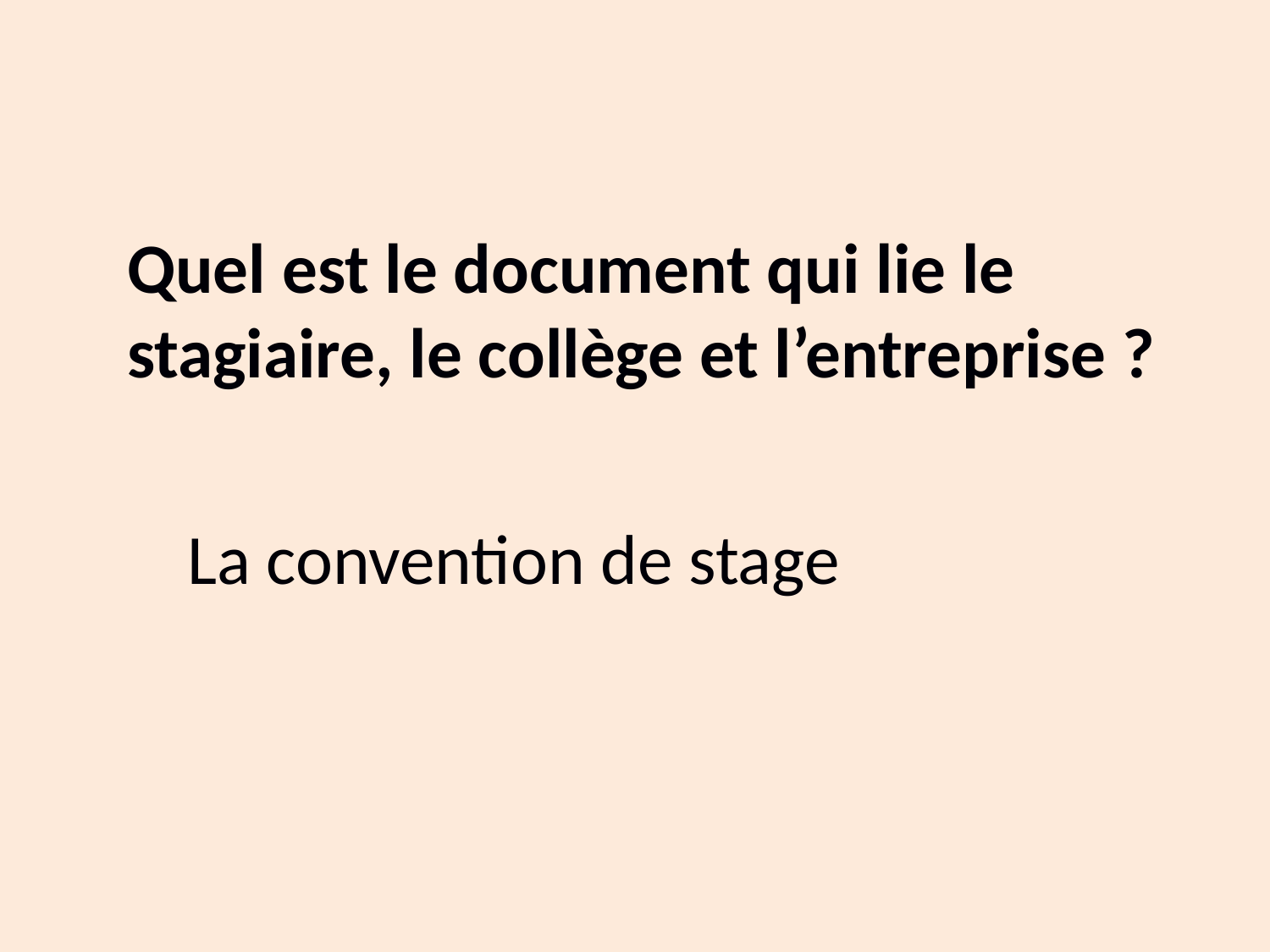

Quel est le document qui lie le stagiaire, le collège et l’entreprise ?
La convention de stage